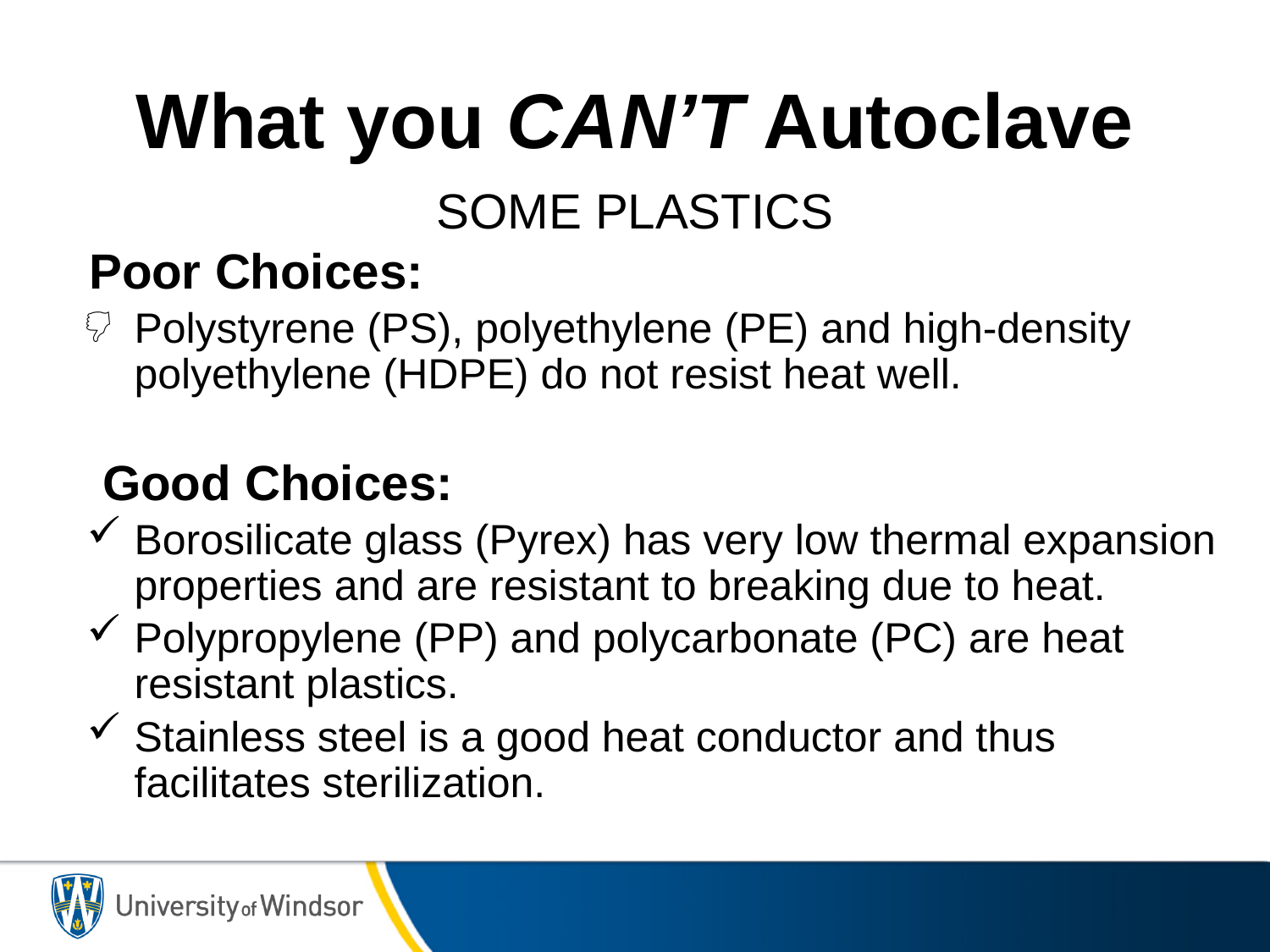

# What you CAN’T Autoclave
SOME PLASTICS
Poor Choices:
Polystyrene (PS), polyethylene (PE) and high-density polyethylene (HDPE) do not resist heat well.

Good Choices:
Borosilicate glass (Pyrex) has very low thermal expansion properties and are resistant to breaking due to heat.
Polypropylene (PP) and polycarbonate (PC) are heat resistant plastics.
Stainless steel is a good heat conductor and thus facilitates sterilization.